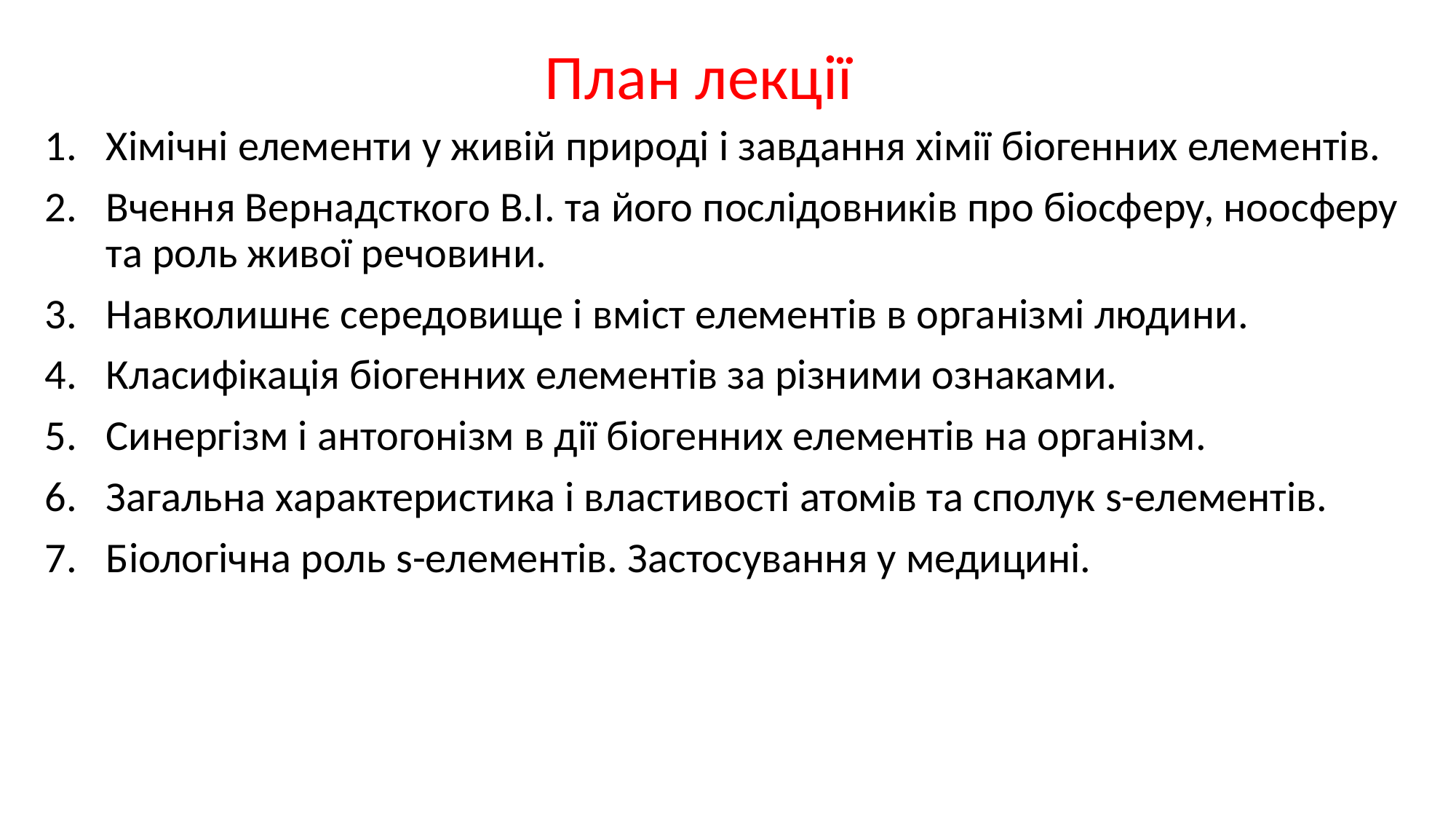

# План лекції
Хімічні елементи у живій природі і завдання хімії біогенних елементів.
Вчення Вернадсткого В.І. та його послідовників про біосферу, ноосферу та роль живої речовини.
Навколишнє середовище і вміст елементів в організмі людини.
Класифікація біогенних елементів за різними ознаками.
Синергізм і антогонізм в дії біогенних елементів на організм.
Загальна характеристика і властивості атомів та сполук s-елементів.
Біологічна роль s-елементів. Застосування у медицині.